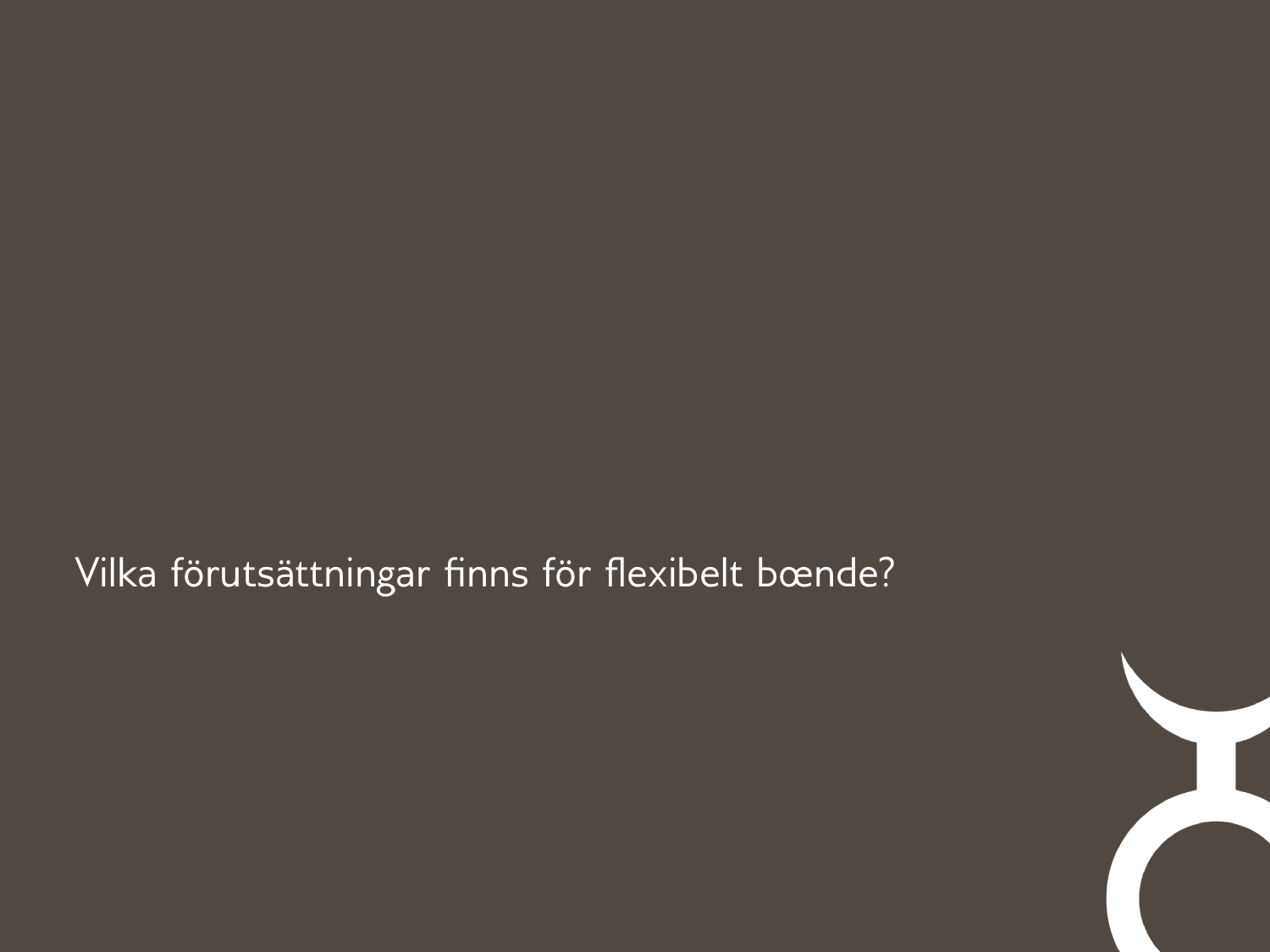

# Vilka förutsättningar finns för flexibelt boende?